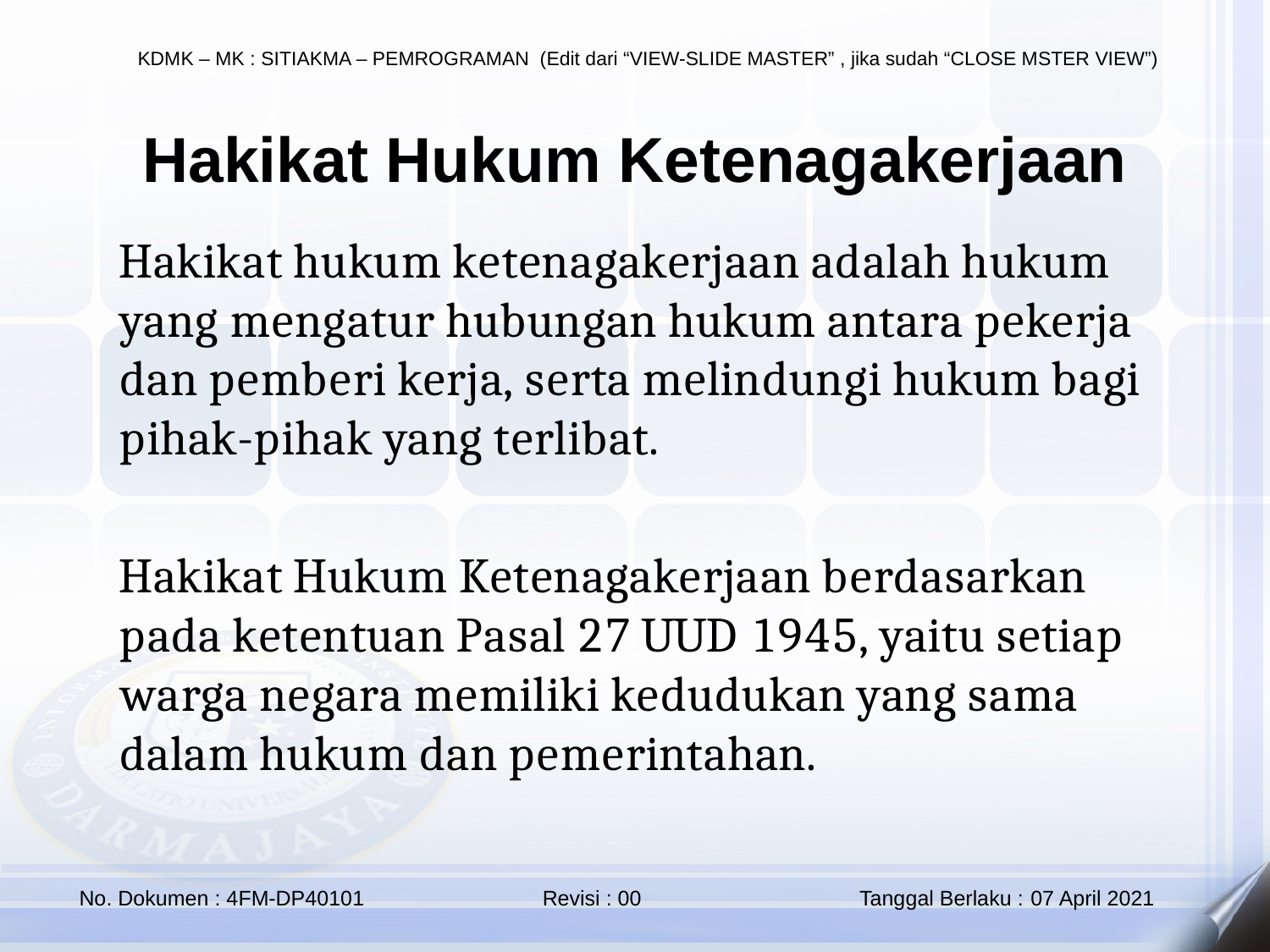

Hakikat Hukum Ketenagakerjaan
Hakikat hukum ketenagakerjaan adalah hukum yang mengatur hubungan hukum antara pekerja dan pemberi kerja, serta melindungi hukum bagi pihak-pihak yang terlibat.

Hakikat Hukum Ketenagakerjaan berdasarkan pada ketentuan Pasal 27 UUD 1945, yaitu setiap warga negara memiliki kedudukan yang sama dalam hukum dan pemerintahan.